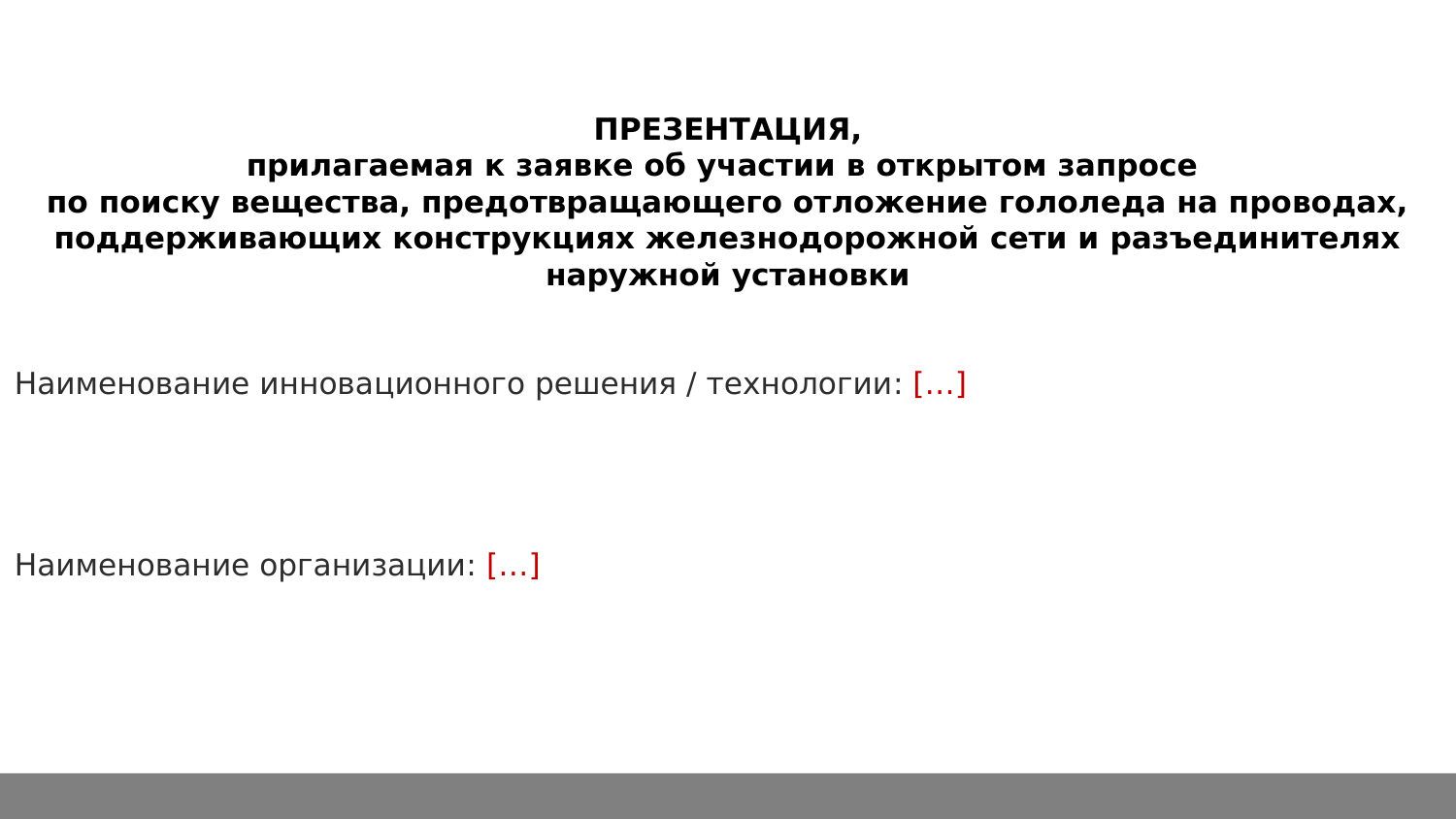

ПРЕЗЕНТАЦИЯ,
прилагаемая к заявке об участии в открытом запросе
по поиску вещества, предотвращающего отложение гололеда на проводах, поддерживающих конструкциях железнодорожной сети и разъединителях наружной установки

Наименование инновационного решения / технологии: […]

Наименование организации: […]